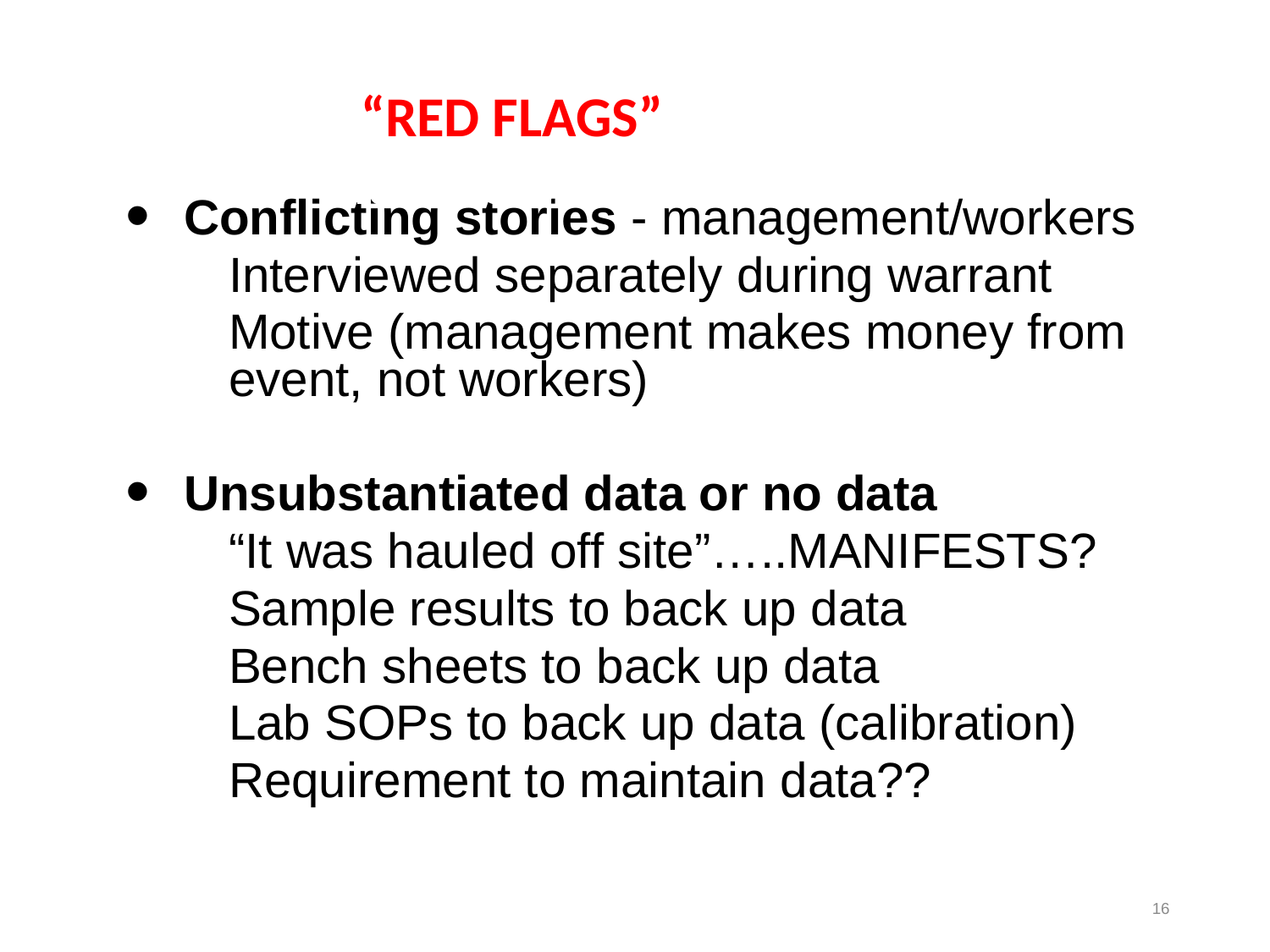

#
“RED FLAGS” That May
Indicate Criminal Activities
Conflicting stories - management/workers
Interviewed separately during warrant
Motive (management makes money from event, not workers)

Unsubstantiated data or no data
“It was hauled off site”…..MANIFESTS?
Sample results to back up data
Bench sheets to back up data
Lab SOPs to back up data (calibration)
Requirement to maintain data??
16